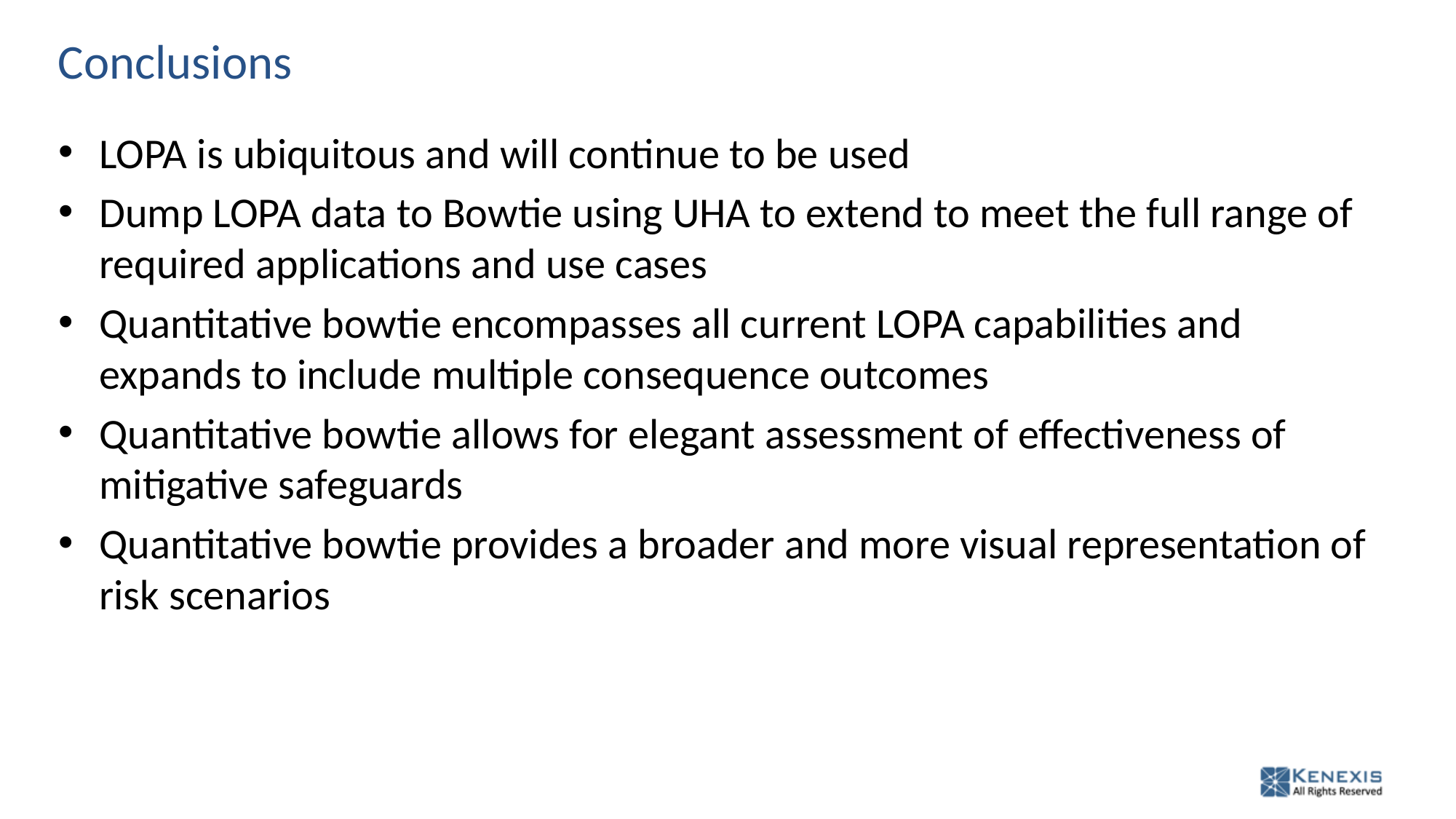

# Conclusions
LOPA is ubiquitous and will continue to be used
Dump LOPA data to Bowtie using UHA to extend to meet the full range of required applications and use cases
Quantitative bowtie encompasses all current LOPA capabilities and expands to include multiple consequence outcomes
Quantitative bowtie allows for elegant assessment of effectiveness of mitigative safeguards
Quantitative bowtie provides a broader and more visual representation of risk scenarios